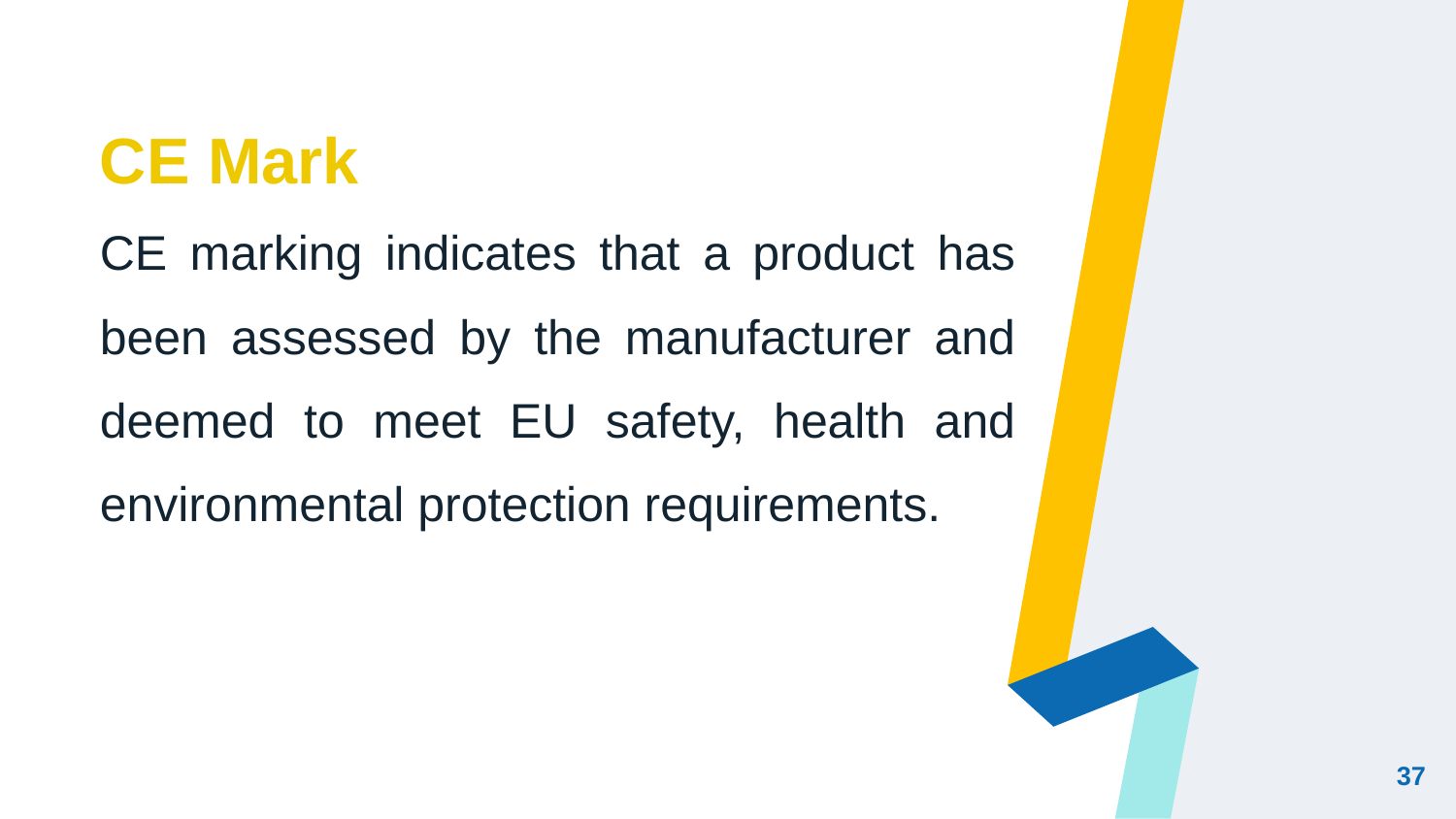

# CE Mark
CE marking indicates that a product has been assessed by the manufacturer and deemed to meet EU safety, health and environmental protection requirements.
37